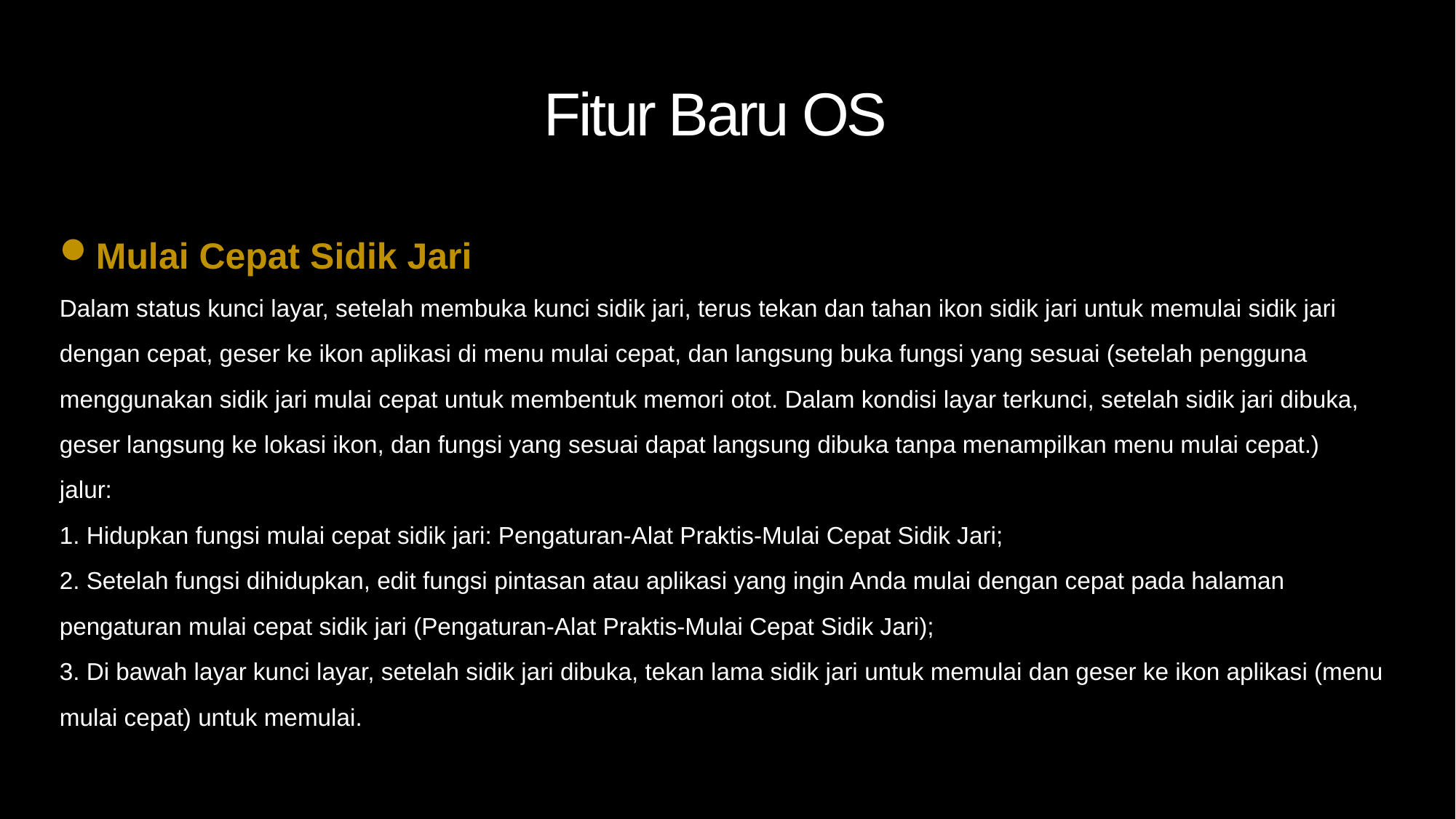

Fitur Baru OS
Mulai Cepat Sidik Jari
Dalam status kunci layar, setelah membuka kunci sidik jari, terus tekan dan tahan ikon sidik jari untuk memulai sidik jari dengan cepat, geser ke ikon aplikasi di menu mulai cepat, dan langsung buka fungsi yang sesuai (setelah pengguna menggunakan sidik jari mulai cepat untuk membentuk memori otot. Dalam kondisi layar terkunci, setelah sidik jari dibuka, geser langsung ke lokasi ikon, dan fungsi yang sesuai dapat langsung dibuka tanpa menampilkan menu mulai cepat.)
jalur:
1. Hidupkan fungsi mulai cepat sidik jari: Pengaturan-Alat Praktis-Mulai Cepat Sidik Jari;
2. Setelah fungsi dihidupkan, edit fungsi pintasan atau aplikasi yang ingin Anda mulai dengan cepat pada halaman pengaturan mulai cepat sidik jari (Pengaturan-Alat Praktis-Mulai Cepat Sidik Jari);
3. Di bawah layar kunci layar, setelah sidik jari dibuka, tekan lama sidik jari untuk memulai dan geser ke ikon aplikasi (menu mulai cepat) untuk memulai.